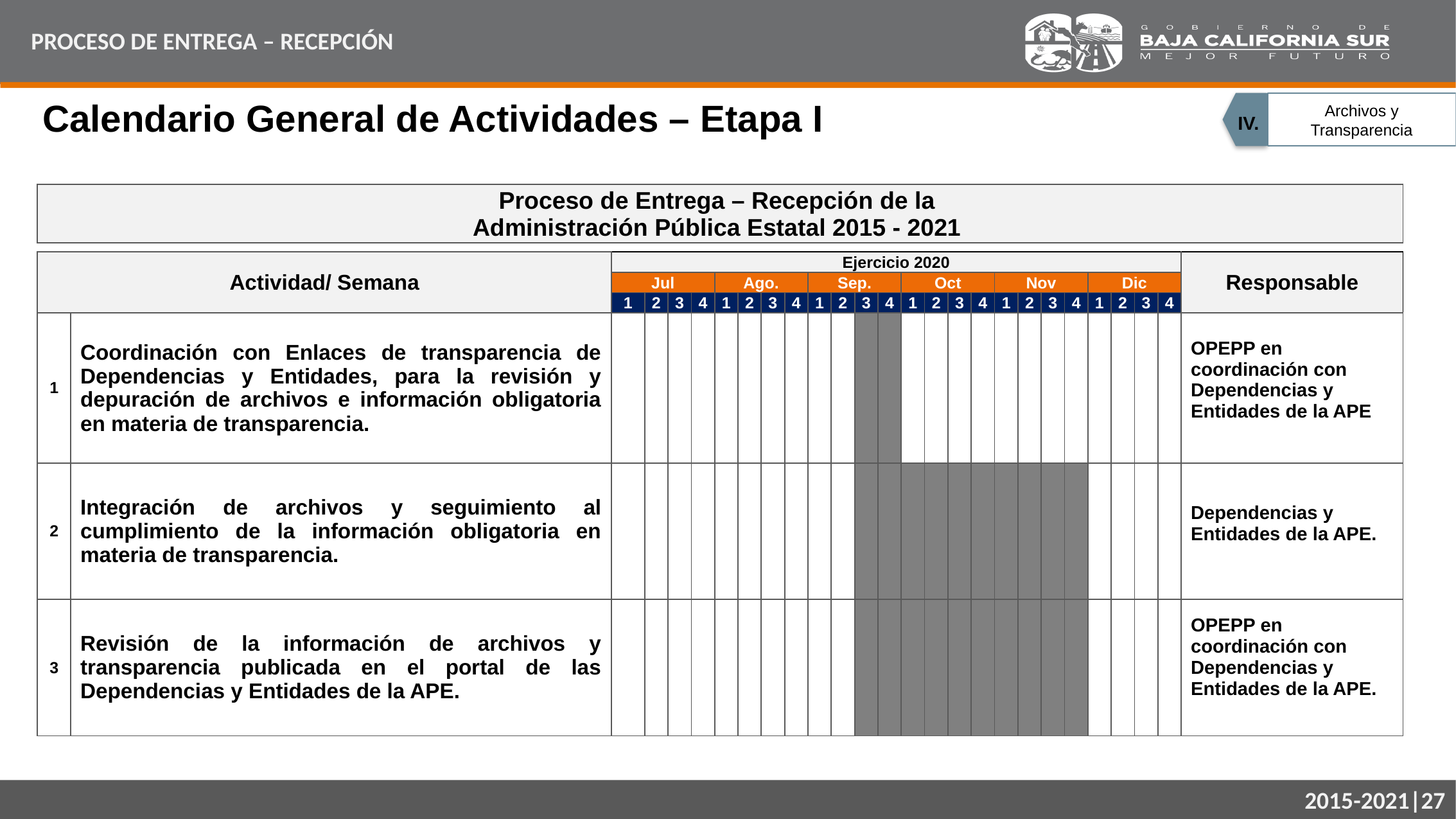

PROCESO DE ENTREGA – RECEPCIÓN
Calendario General de Actividades – Etapa I

Archivos y Transparencia
IV.
| Proceso de Entrega – Recepción de la Administración Pública Estatal 2015 - 2021 |  |  |  |  |  |  |  |  |  |  |  |  |  |  |  |  |  |  |  |  |  |  |  |  |  |  |
| --- | --- | --- | --- | --- | --- | --- | --- | --- | --- | --- | --- | --- | --- | --- | --- | --- | --- | --- | --- | --- | --- | --- | --- | --- | --- | --- |
|  |  |  |  |  |  |  |  |  |  |  |  |  |  |  |  |  |  |  |  |  |  |  |  |  |  |  |
| Actividad/ Semana |  | Ejercicio 2020 |  |  |  |  |  |  |  |  |  |  |  |  |  |  |  |  |  |  |  |  |  |  |  | Responsable |
|  |  | Jul |  |  |  | Ago. |  |  |  | Sep. |  |  |  | Oct |  |  |  | Nov |  |  |  | Dic |  |  |  |  |
|  |  | 1 | 2 | 3 | 4 | 1 | 2 | 3 | 4 | 1 | 2 | 3 | 4 | 1 | 2 | 3 | 4 | 1 | 2 | 3 | 4 | 1 | 2 | 3 | 4 |  |
| 1 | Coordinación con Enlaces de transparencia de Dependencias y Entidades, para la revisión y depuración de archivos e información obligatoria en materia de transparencia. |  |  |  |  |  |  |  |  |  |  |  |  |  |  |  |  |  |  |  |  |  |  |  |  | OPEPP en coordinación con Dependencias y Entidades de la APE |
| 2 | Integración de archivos y seguimiento al cumplimiento de la información obligatoria en materia de transparencia. |  |  |  |  |  |  |  |  |  |  |  |  |  |  |  |  |  |  |  |  |  |  |  |  | Dependencias y Entidades de la APE. |
| 3 | Revisión de la información de archivos y transparencia publicada en el portal de las Dependencias y Entidades de la APE. |  |  |  |  |  |  |  |  |  |  |  |  |  |  |  |  |  |  |  |  |  |  |  |  | OPEPP en coordinación con Dependencias y Entidades de la APE. |

2015-2021|27